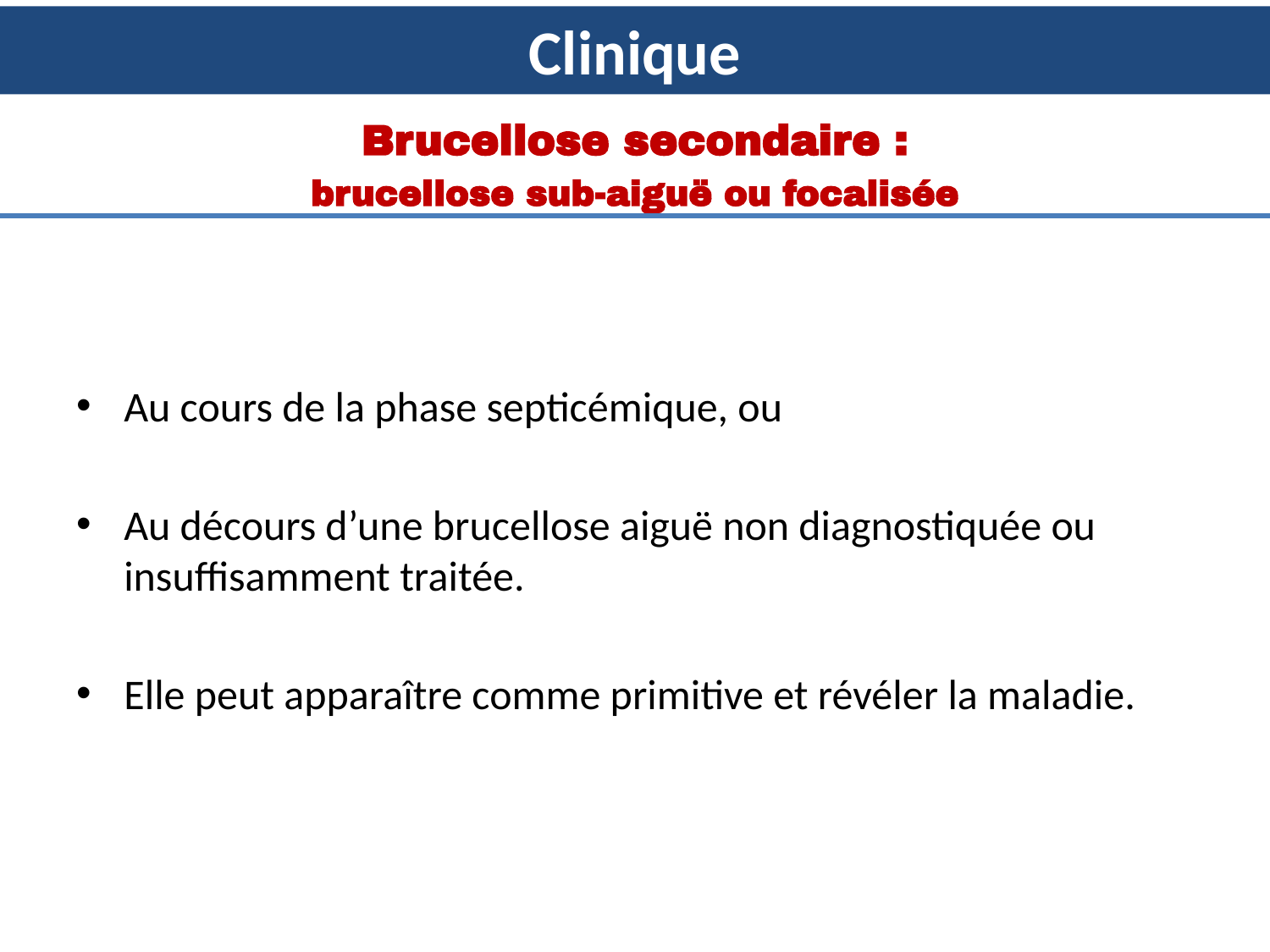

# Clinique
Brucellose secondaire :
brucellose sub-aiguë ou focalisée

Au cours de la phase septicémique, ou

Au décours d’une brucellose aiguë non diagnostiquée ou insuffisamment traitée.

Elle peut apparaître comme primitive et révéler la maladie.